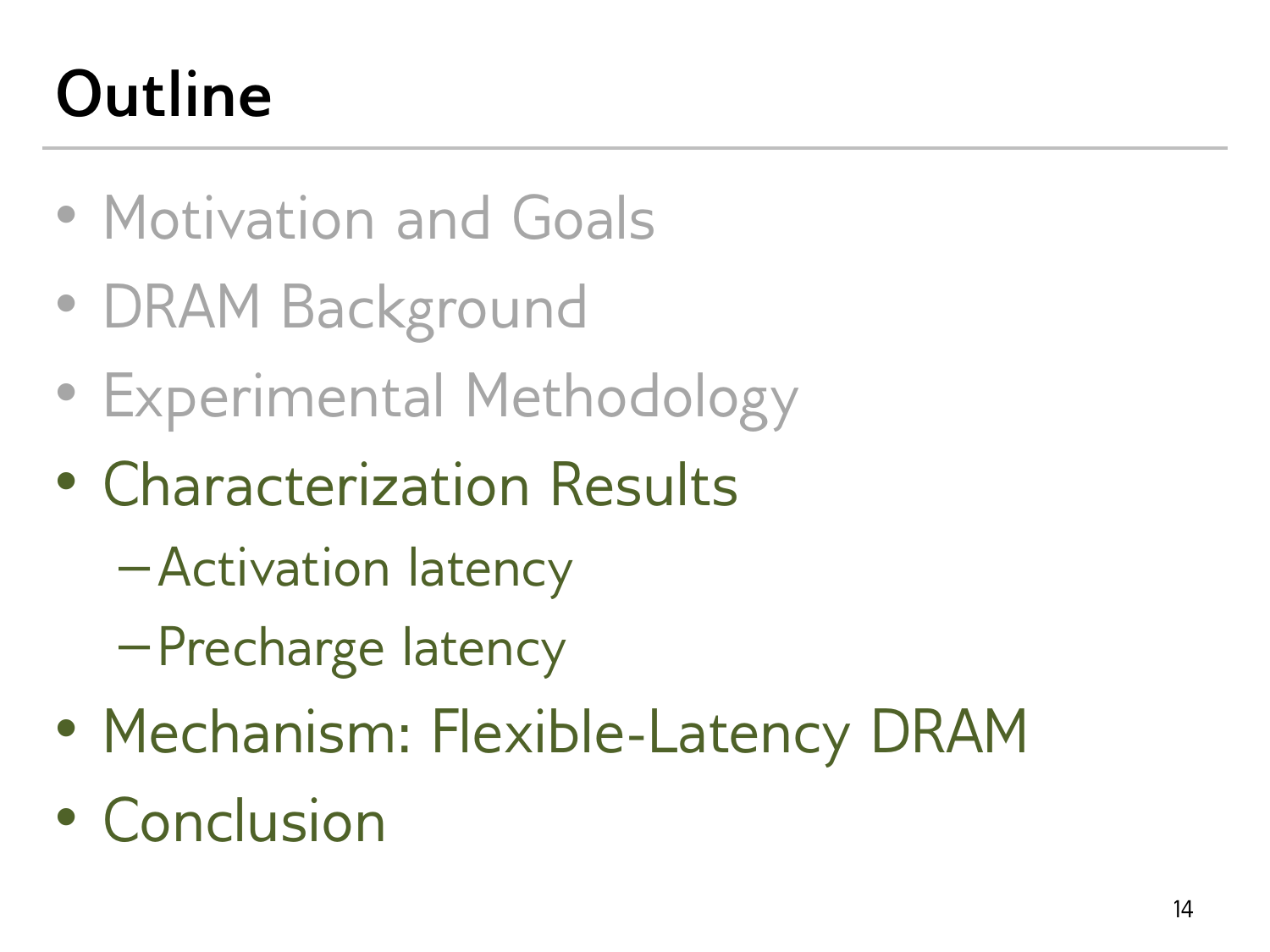

# Outline
Motivation and Goals
DRAM Background
Experimental Methodology
Characterization Results
Activation latency
Precharge latency
Mechanism: Flexible-Latency DRAM
Conclusion
14